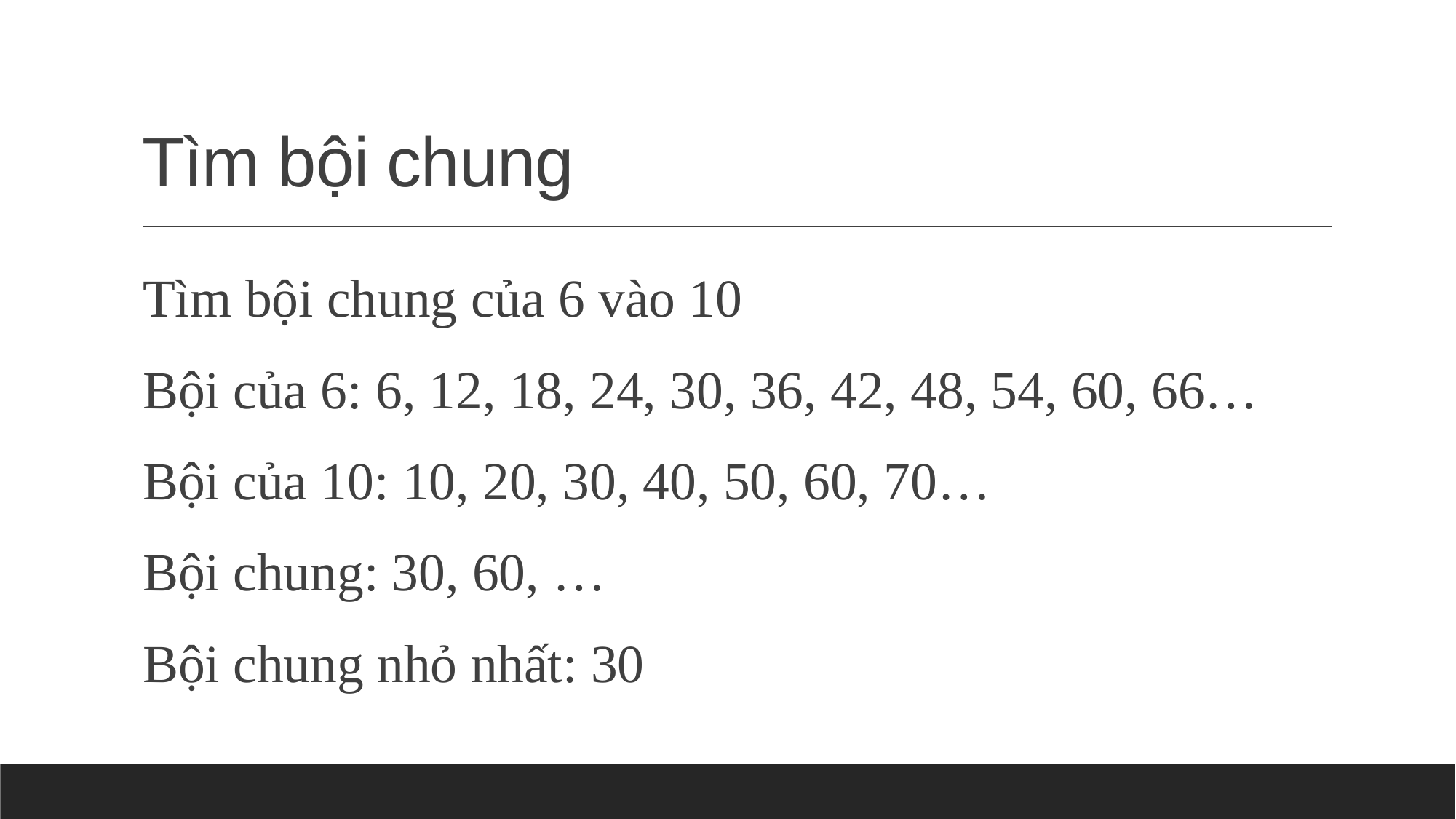

# Tìm bội chung
Tìm bội chung của 6 vào 10
Bội của 6: 6, 12, 18, 24, 30, 36, 42, 48, 54, 60, 66…
Bội của 10: 10, 20, 30, 40, 50, 60, 70…
Bội chung: 30, 60, …
Bội chung nhỏ nhất: 30